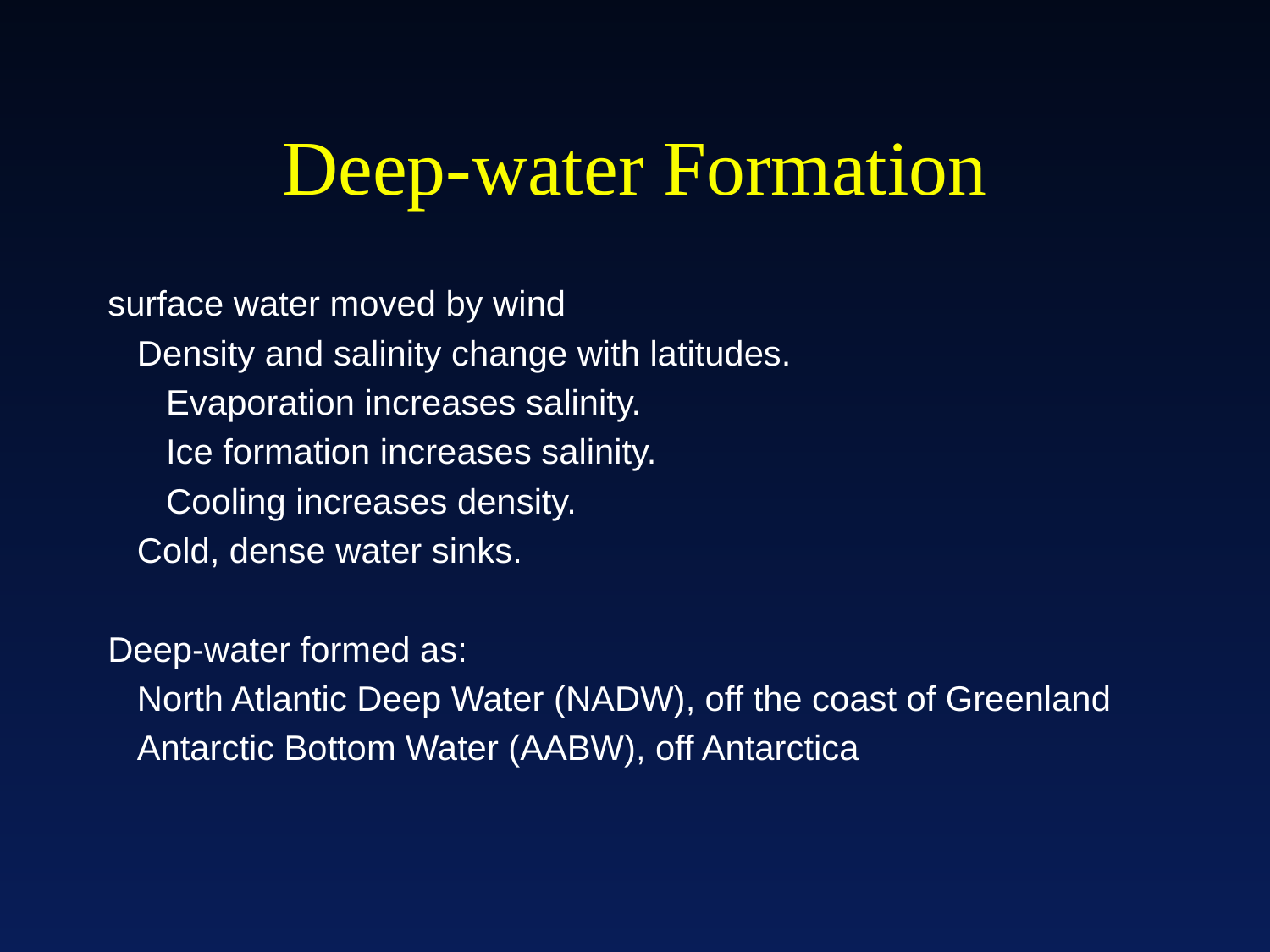

# Deep-water Formation
surface water moved by wind
   Density and salinity change with latitudes.
      Evaporation increases salinity.
      Ice formation increases salinity.
      Cooling increases density.
   Cold, dense water sinks.

Deep-water formed as:
   North Atlantic Deep Water (NADW), off the coast of Greenland
   Antarctic Bottom Water (AABW), off Antarctica